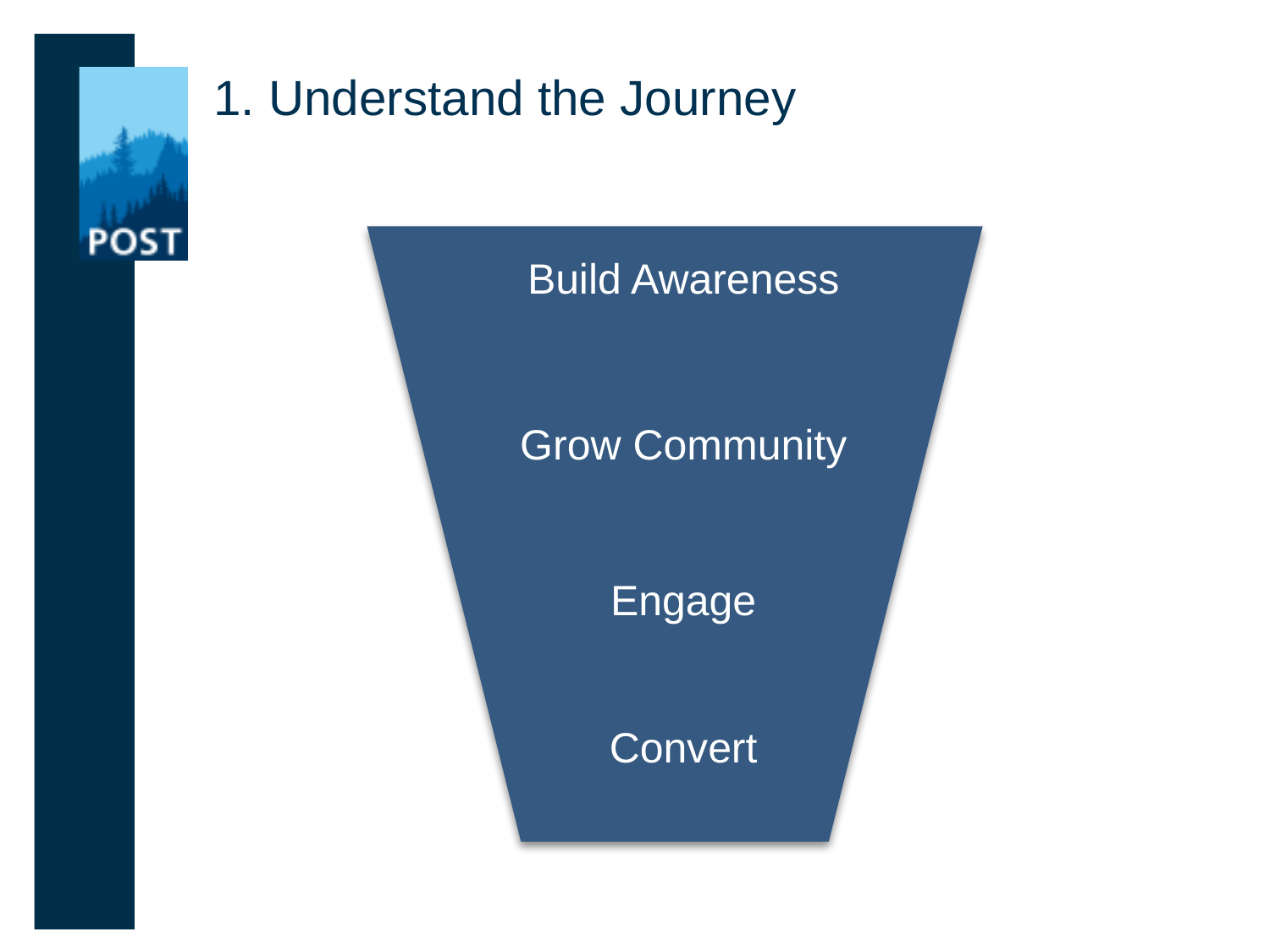

1. Understand the Journey

Build Awareness
Grow Community
Engage
Convert